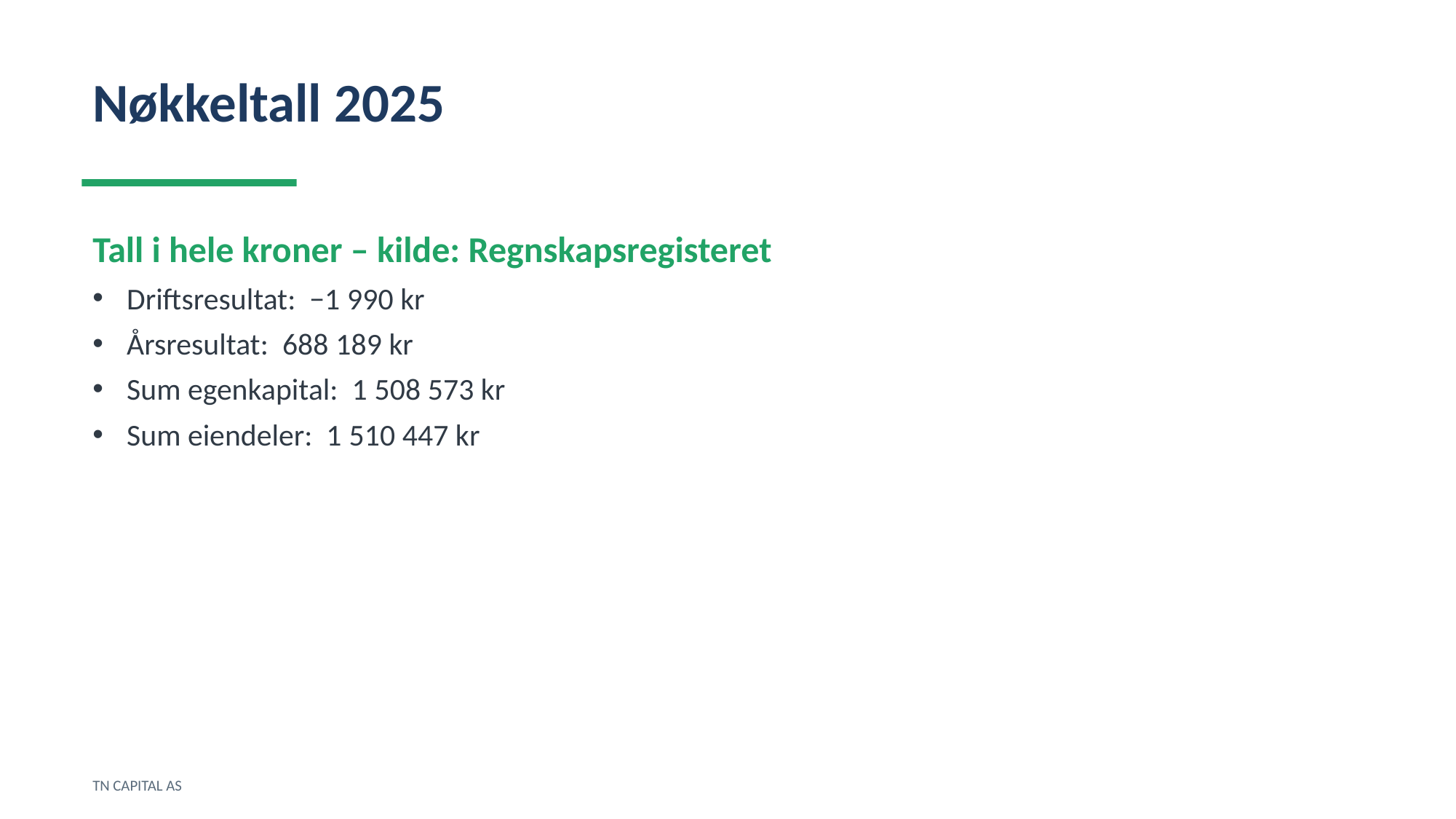

Nøkkeltall 2025

Tall i hele kroner – kilde: Regnskapsregisteret
Driftsresultat:  −1 990 kr
Årsresultat:  688 189 kr
Sum egenkapital:  1 508 573 kr
Sum eiendeler:  1 510 447 kr
TN CAPITAL AS